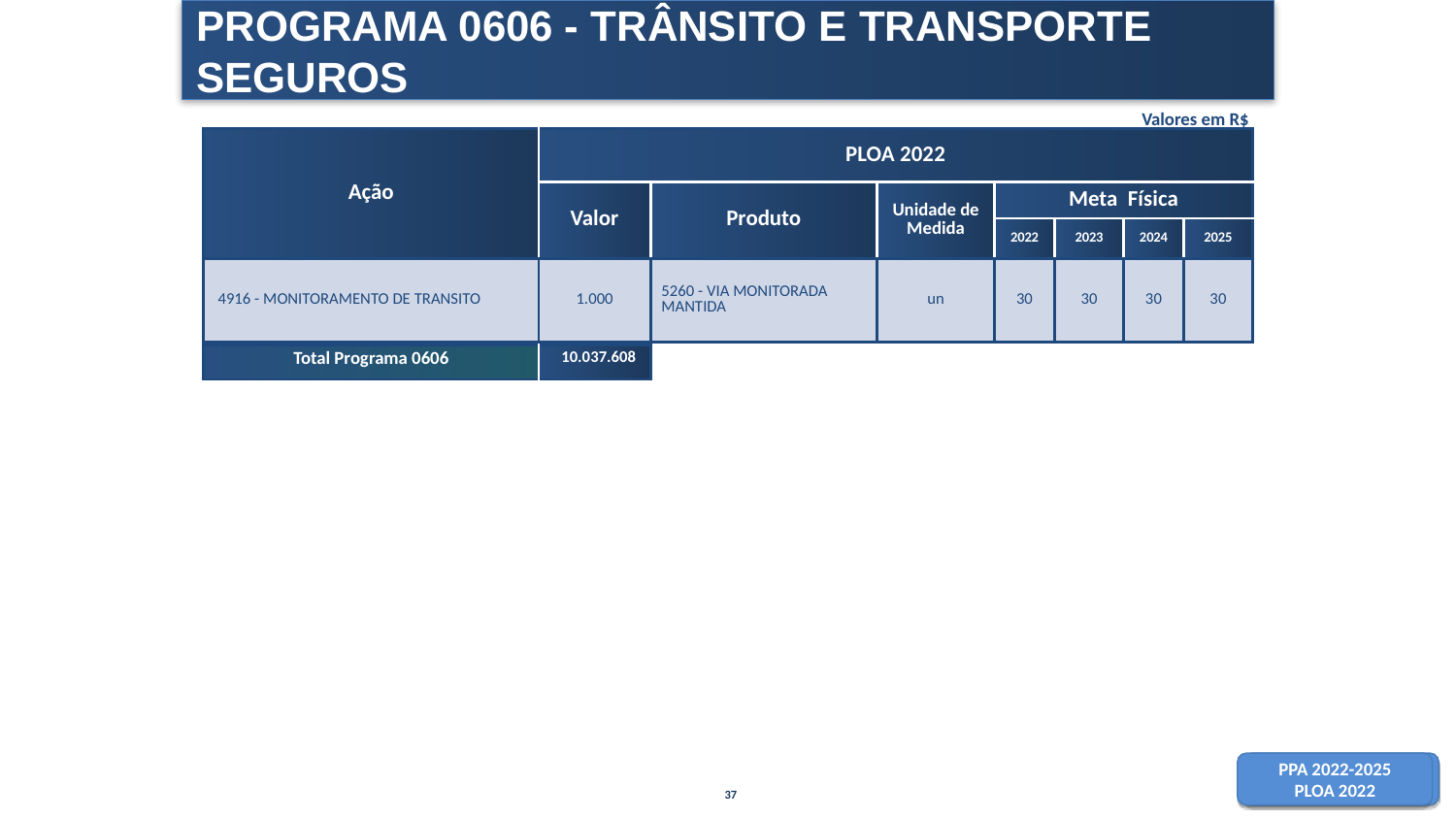

PROGRAMA 0606 - TRÂNSITO E TRANSPORTE SEGUROS
Valores em R$
| Ação | PLOA 2022 |  |  |  |  |  |  |
| --- | --- | --- | --- | --- | --- | --- | --- |
|  | Valor | Produto | Unidade de Medida | Meta Física |  |  |  |
|  |  |  |  | 2022 | 2023 | 2024 | 2025 |
| 4916 - MONITORAMENTO DE TRANSITO | 1.000 | 5260 - VIA MONITORADA MANTIDA | un | 30 | 30 | 30 | 30 |
| Total Programa 0606 | 10.037.608 |
| --- | --- |
37